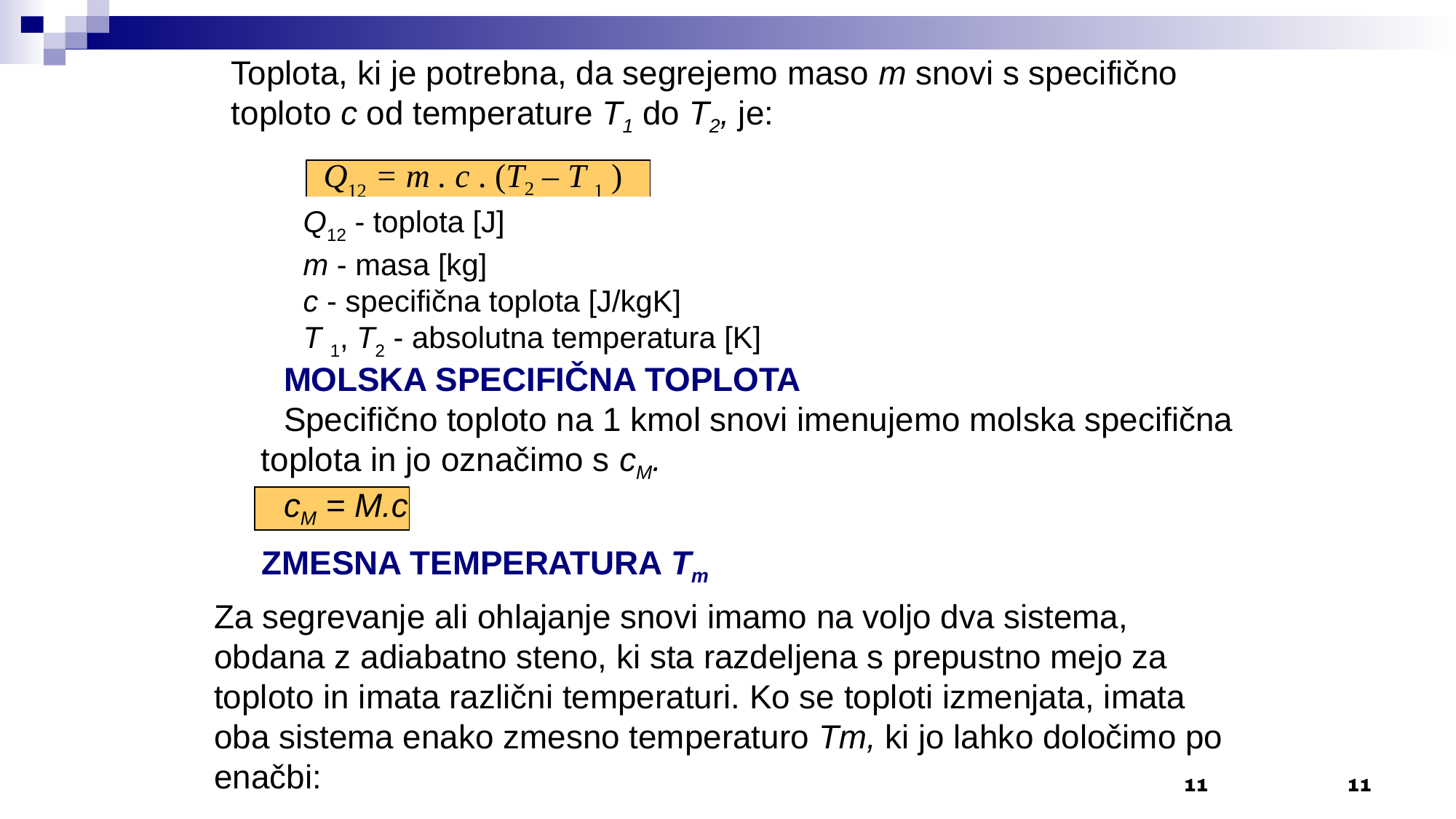

Q12 = m . c . (T2 – T 1 )

Toplota, ki je potrebna, da segrejemo maso m snovi s specifično
toploto c od temperature T1 do T2, je:

Q12 - toplota [J]
m - masa [kg]
c - specifična toplota [J/kgK]
T 1, T2 - absolutna temperatura [K]
MOLSKA SPECIFIČNA TOPLOTA
Specifično toploto na 1 kmol snovi imenujemo molska specifična to­plota in jo označimo s cM.
cM = M.c

ZMESNA TEMPERATURA Tm
Za segrevanje ali ohlajanje snovi imamo na voljo dva sistema, obdana z adiabatno steno, ki sta razdeljena s prepustno mejo za toploto in imata različni temperaturi. Ko se toploti izmenjata, imata oba sistema enako zmesno temperaturo Tm, ki jo lahko določimo po enačbi:
11
11